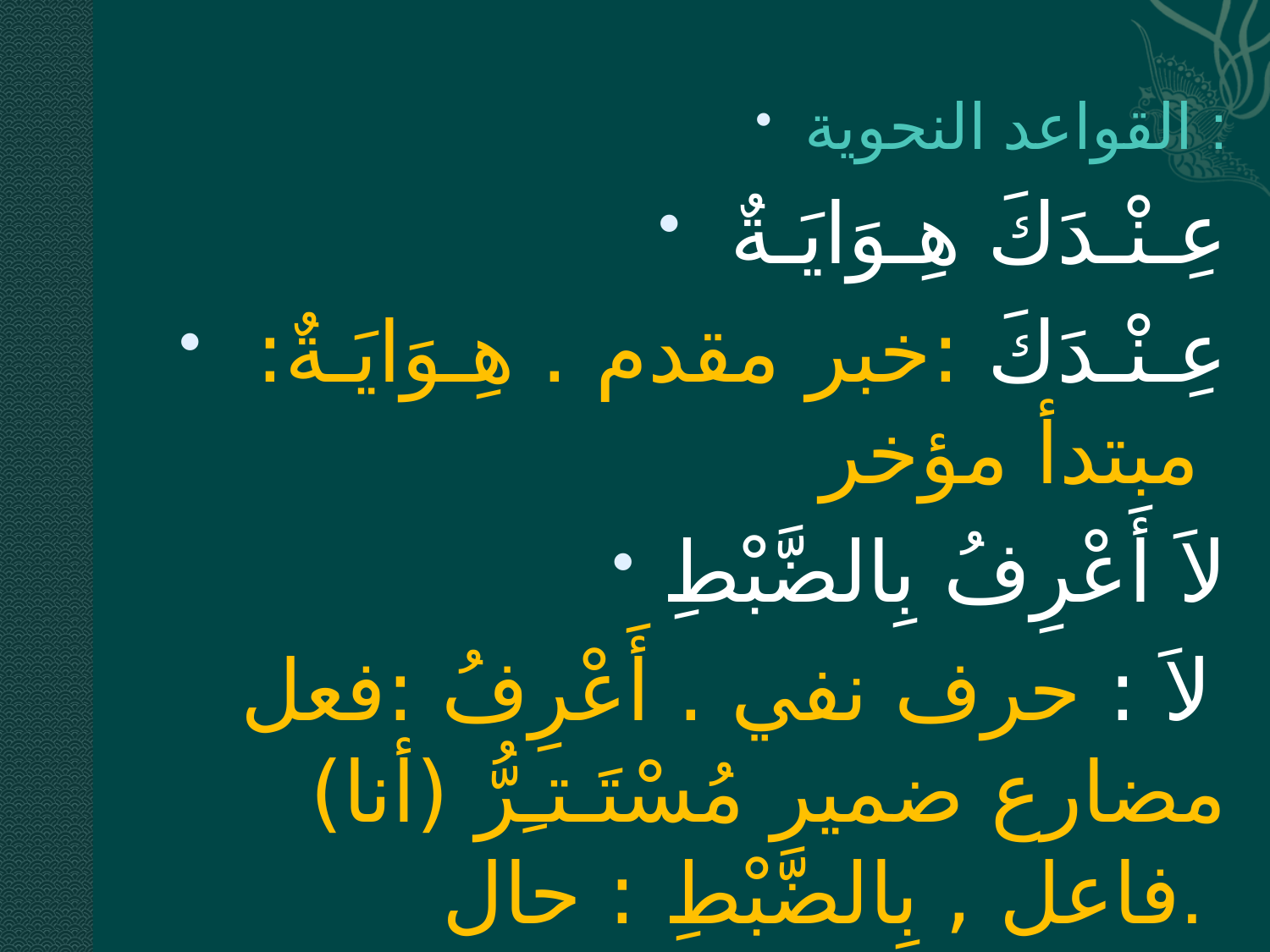

القواعد النحوية :
 عِـنْـدَكَ هِـوَايَـةٌ
 عِـنْـدَكَ :خبر مقدم . هِـوَايَـةٌ: مبتدأ مؤخر
لاَ أَعْرِفُ بِالضَّبْطِ
لاَ : حرف نفي . أَعْرِفُ :فعل مضارع ضمير مُسْتَـتـِرُّ (أنا) فاعل , بِالضَّبْطِ : حال.